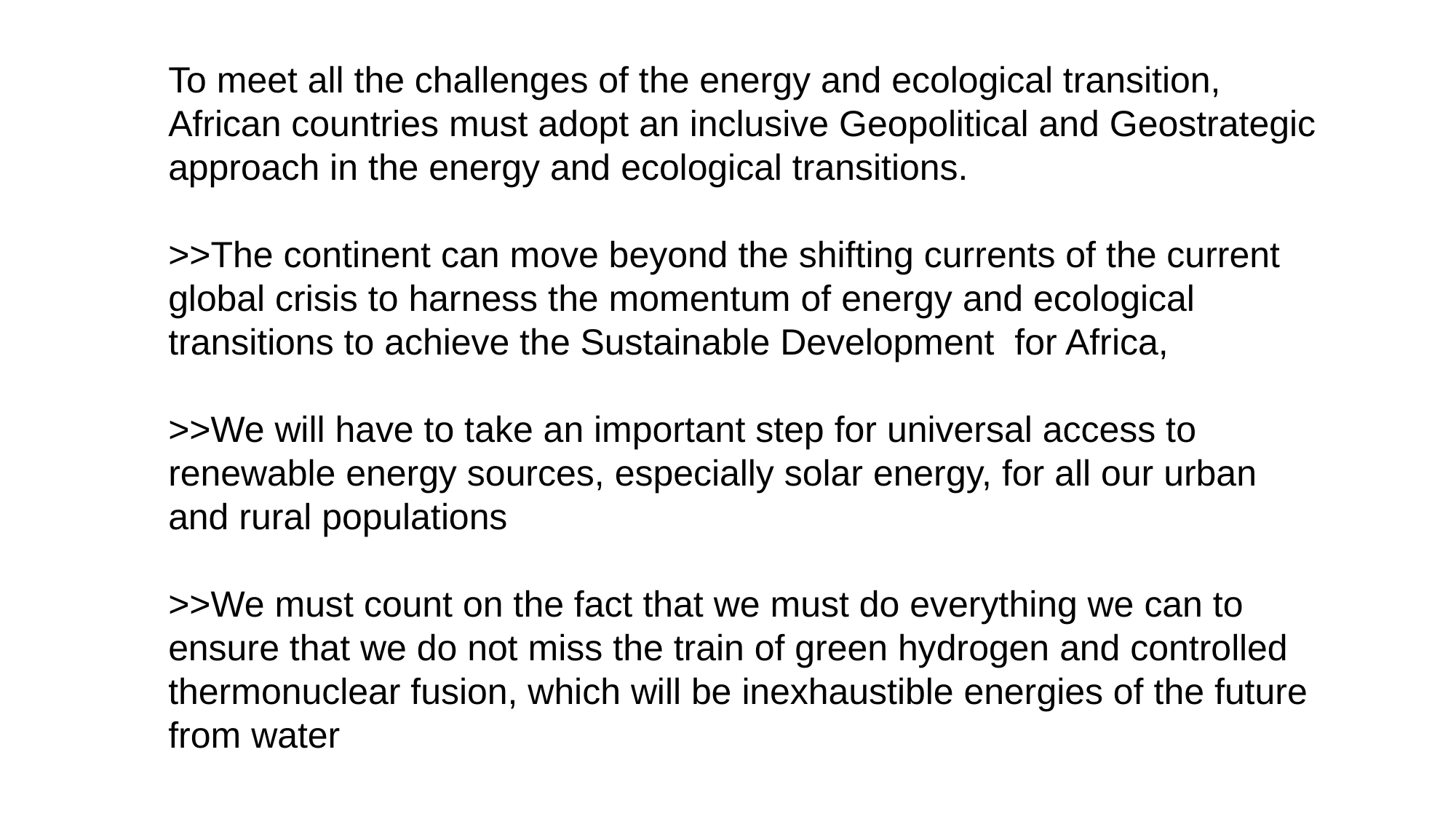

To meet all the challenges of the energy and ecological transition, African countries must adopt an inclusive Geopolitical and Geostrategic approach in the energy and ecological transitions.

>>The continent can move beyond the shifting currents of the current global crisis to harness the momentum of energy and ecological transitions to achieve the Sustainable Development  for Africa,

>>We will have to take an important step for universal access to renewable energy sources, especially solar energy, for all our urban and rural populations

>>We must count on the fact that we must do everything we can to ensure that we do not miss the train of green hydrogen and controlled thermonuclear fusion, which will be inexhaustible energies of the future from water